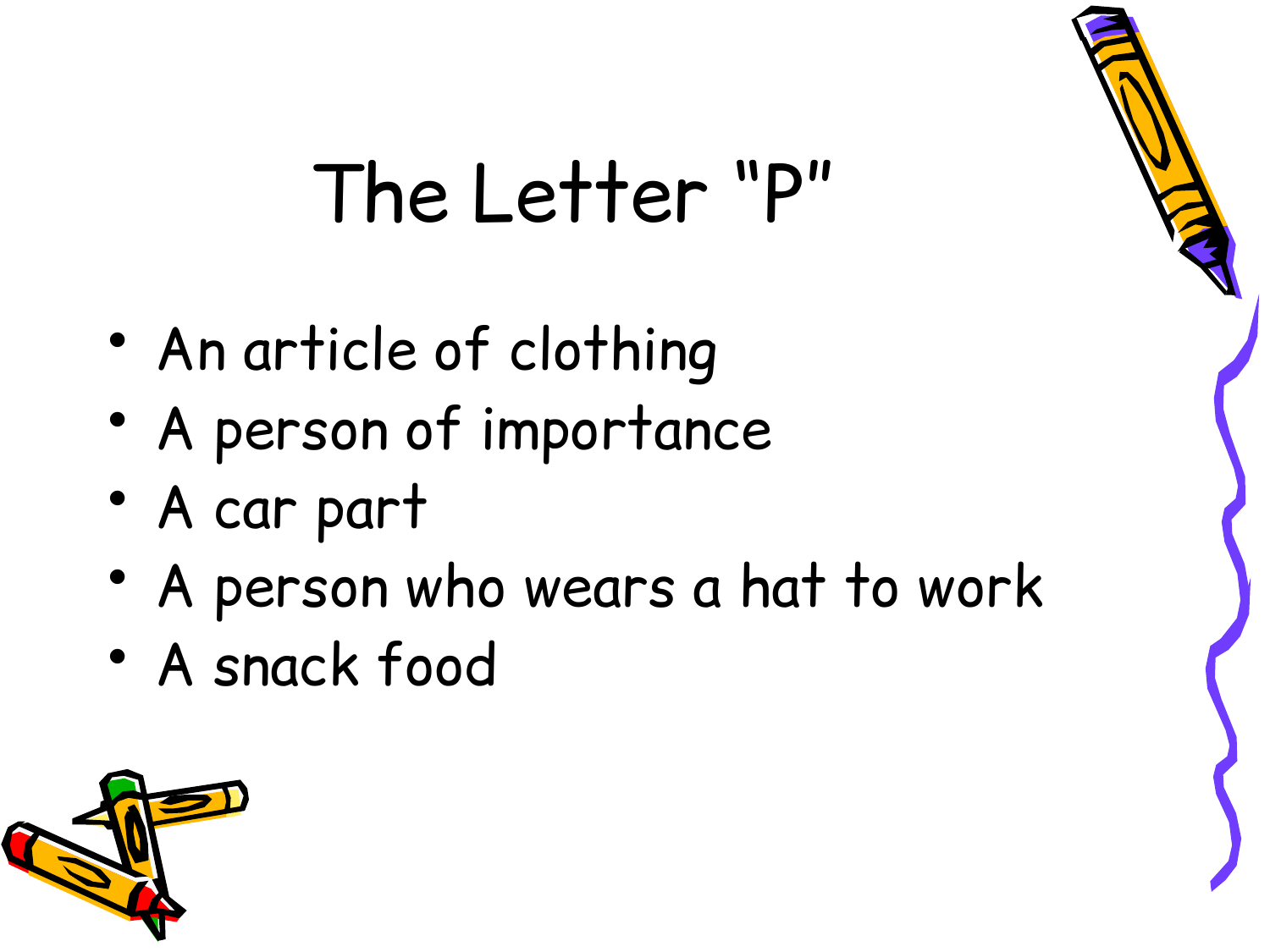

# The Letter “P”
An article of clothing
A person of importance
A car part
A person who wears a hat to work
A snack food